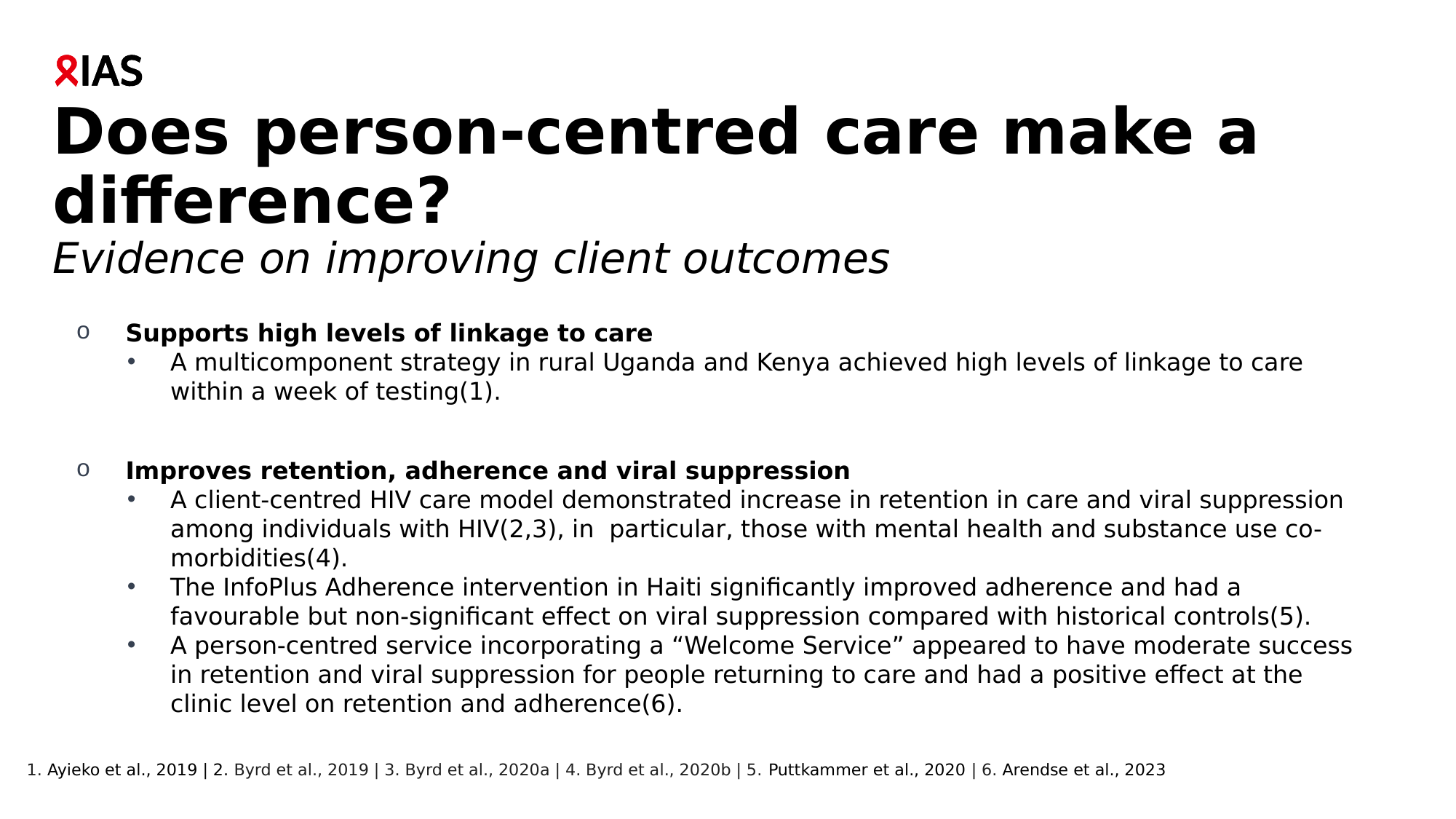

# Does person-centred care make a difference? Evidence on improving client outcomes

Supports high levels of linkage to care
A multicomponent strategy in rural Uganda and Kenya achieved high levels of linkage to care within a week of testing(1).

Improves retention, adherence and viral suppression
A client-centred HIV care model demonstrated increase in retention in care and viral suppression among individuals with HIV(2,3), in  particular, those with mental health and substance use co-morbidities(4).
The InfoPlus Adherence intervention in Haiti significantly improved adherence and had a favourable but non-significant effect on viral suppression compared with historical controls(5).
A person-centred service incorporating a “Welcome Service” appeared to have moderate success in retention and viral suppression for people returning to care and had a positive effect at the clinic level on retention and adherence(6).

1. Ayieko et al., 2019 | 2. Byrd et al., 2019 | 3. Byrd et al., 2020a | 4. Byrd et al., 2020b | 5. Puttkammer et al., 2020 | 6. Arendse et al., 2023